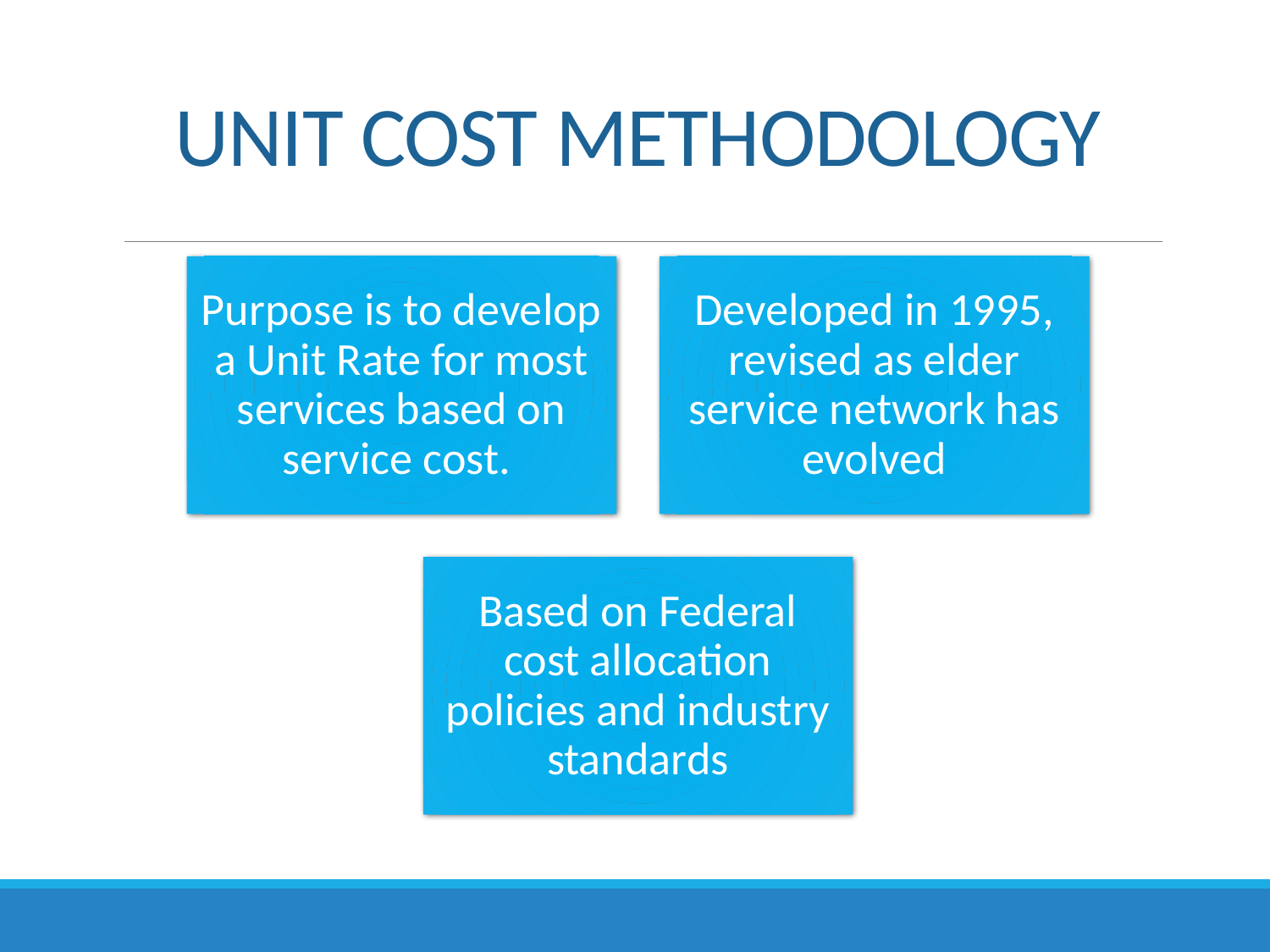

# UNIT COST METHODOLOGY
Purpose is to develop a Unit Rate for most services based on service cost.
Developed in 1995, revised as elder service network has evolved
Based on Federal cost allocation policies and industry standards